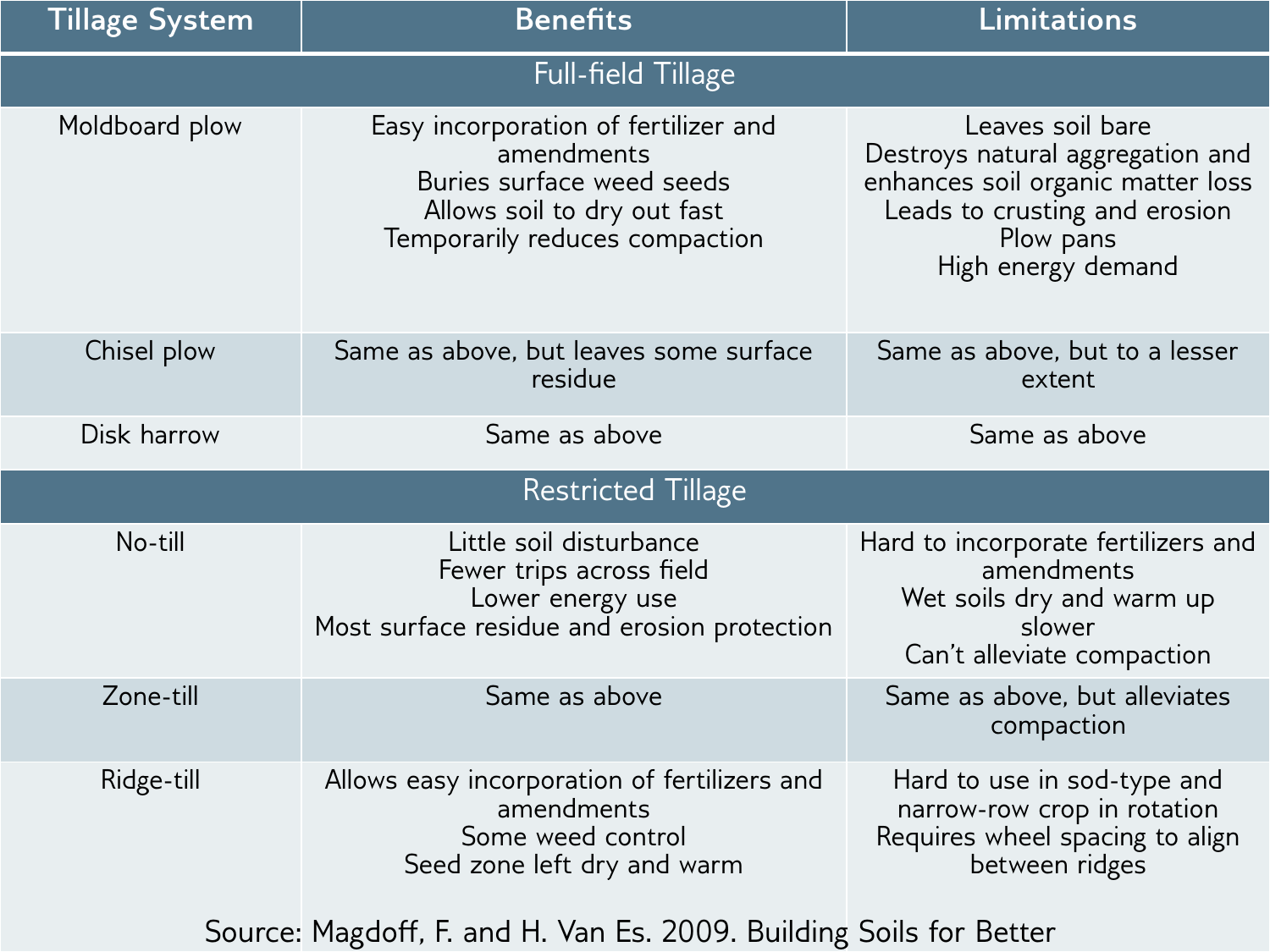

| Tillage System | Benefits | Limitations |
| --- | --- | --- |
| Full-field Tillage |  |  |
| Moldboard plow | Easy incorporation of fertilizer and amendments Buries surface weed seeds Allows soil to dry out fast Temporarily reduces compaction | Leaves soil bare Destroys natural aggregation and enhances soil organic matter loss Leads to crusting and erosion Plow pans High energy demand |
| Chisel plow | Same as above, but leaves some surface residue | Same as above, but to a lesser extent |
| Disk harrow | Same as above | Same as above |
| Restricted Tillage |  |  |
| No-till | Little soil disturbance Fewer trips across field Lower energy use Most surface residue and erosion protection | Hard to incorporate fertilizers and amendments Wet soils dry and warm up slower Can’t alleviate compaction |
| Zone-till | Same as above | Same as above, but alleviates compaction |
| Ridge-till | Allows easy incorporation of fertilizers and amendments Some weed control Seed zone left dry and warm | Hard to use in sod-type and narrow-row crop in rotation Requires wheel spacing to align between ridges |
122
Source: Magdoff, F. and H. Van Es. 2009. Building Soils for Better Crops